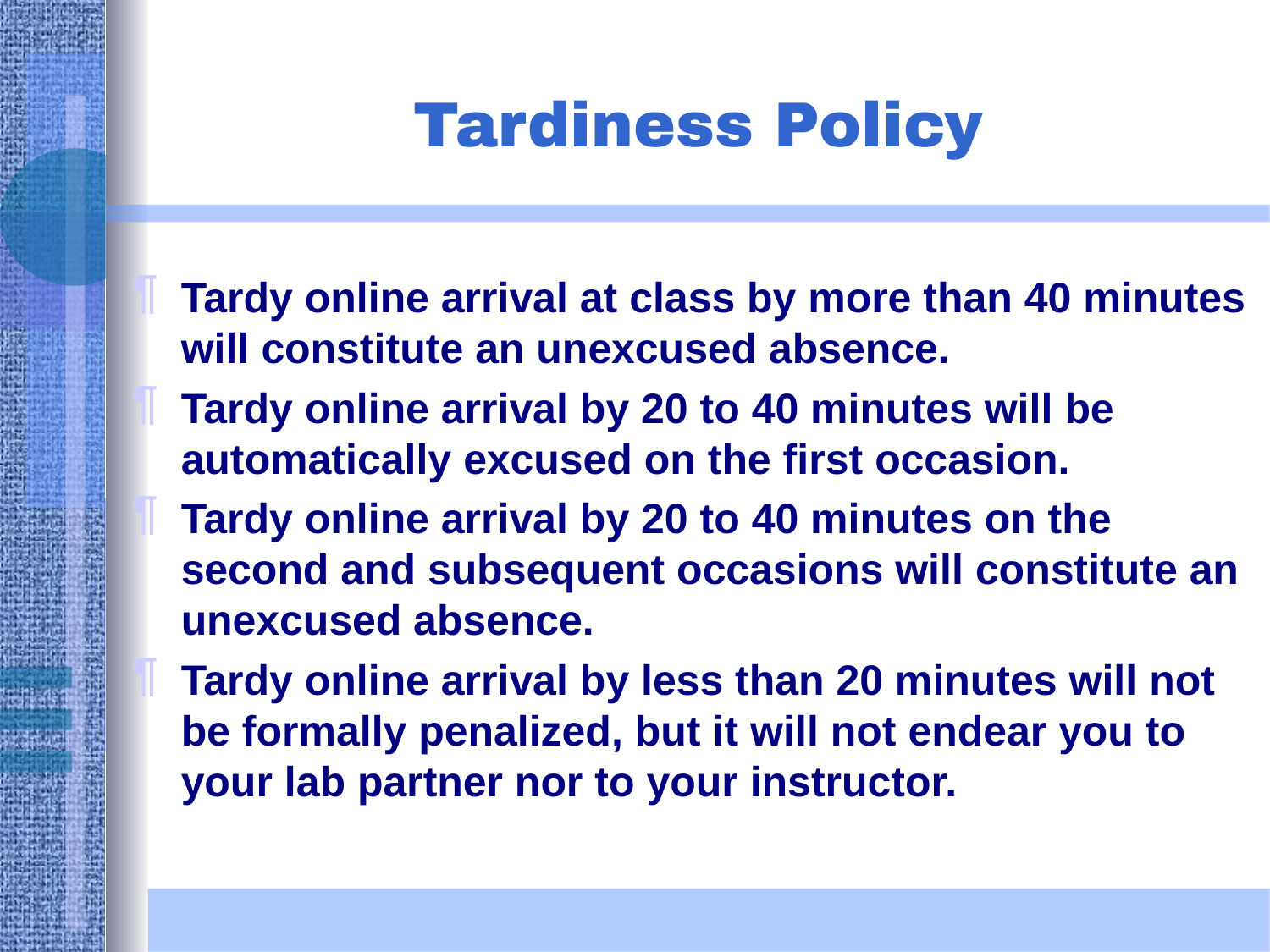

Tardiness Policy
Tardy online arrival at class by more than 40 minutes will constitute an unexcused absence.
Tardy online arrival by 20 to 40 minutes will be automatically excused on the first occasion.
Tardy online arrival by 20 to 40 minutes on the second and subsequent occasions will constitute an unexcused absence.
Tardy online arrival by less than 20 minutes will not be formally penalized, but it will not endear you to your lab partner nor to your instructor.